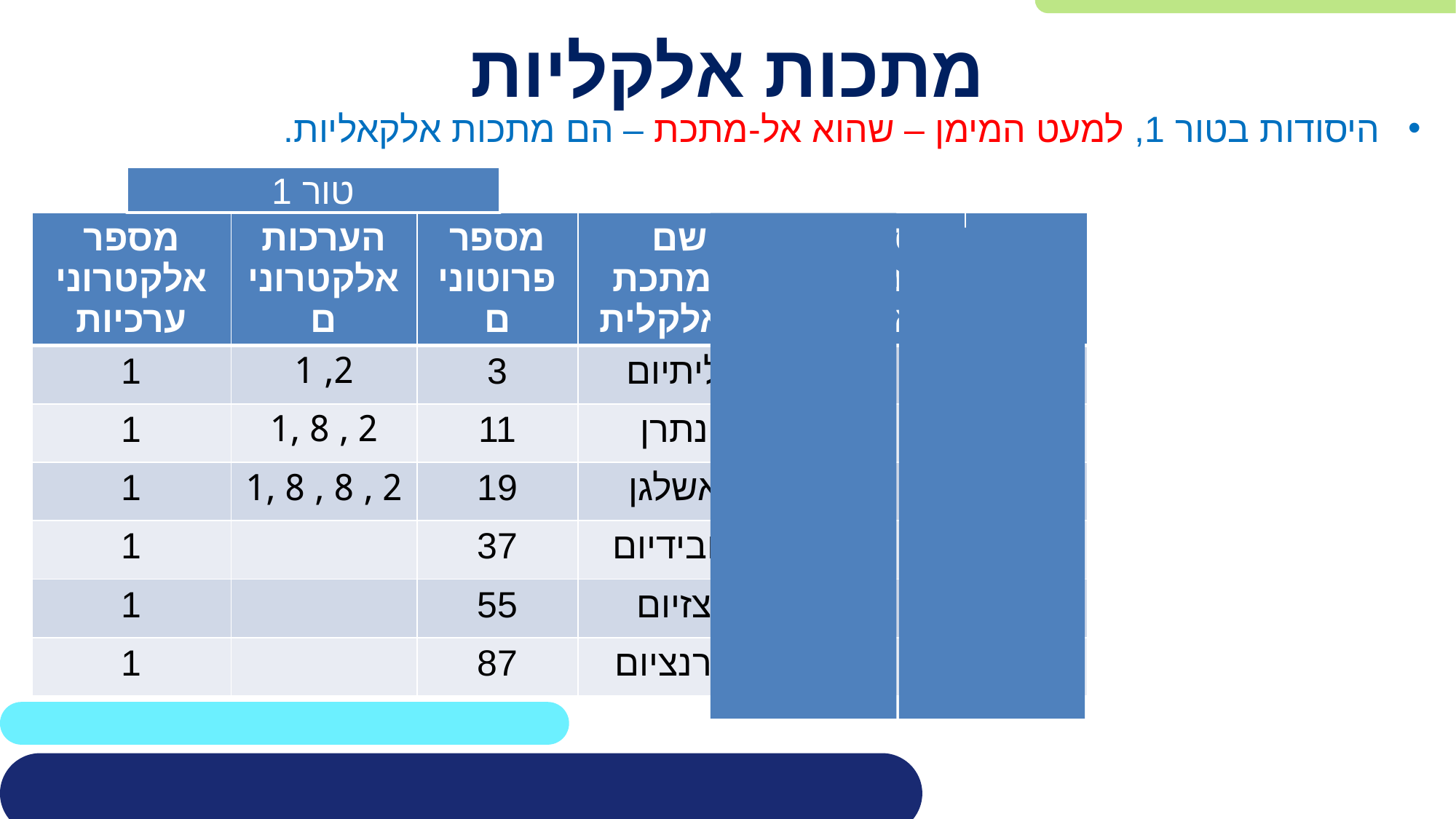

# מתכות אלקליות
היסודות בטור 1, למעט המימן – שהוא אל-מתכת – הם מתכות אלקאליות.
טור 1
| מספר אלקטרוני ערכיות | הערכות אלקטרונים | מספר פרוטונים | שם המתכת האלקלית | סימול המתכת האלקלית | שורה |
| --- | --- | --- | --- | --- | --- |
| 1 | 2, 1 | 3 | ליתיום | Li | 2 |
| 1 | 2 , 8 ,1 | 11 | נתרן | Na | 3 |
| 1 | 2 , 8 , 8 ,1 | 19 | אשלגן | K | 4 |
| 1 |  | 37 | רובידיום | Rb | 5 |
| 1 |  | 55 | צזיום | Cs | 6 |
| 1 |  | 87 | פרנציום | Fr | 7 |